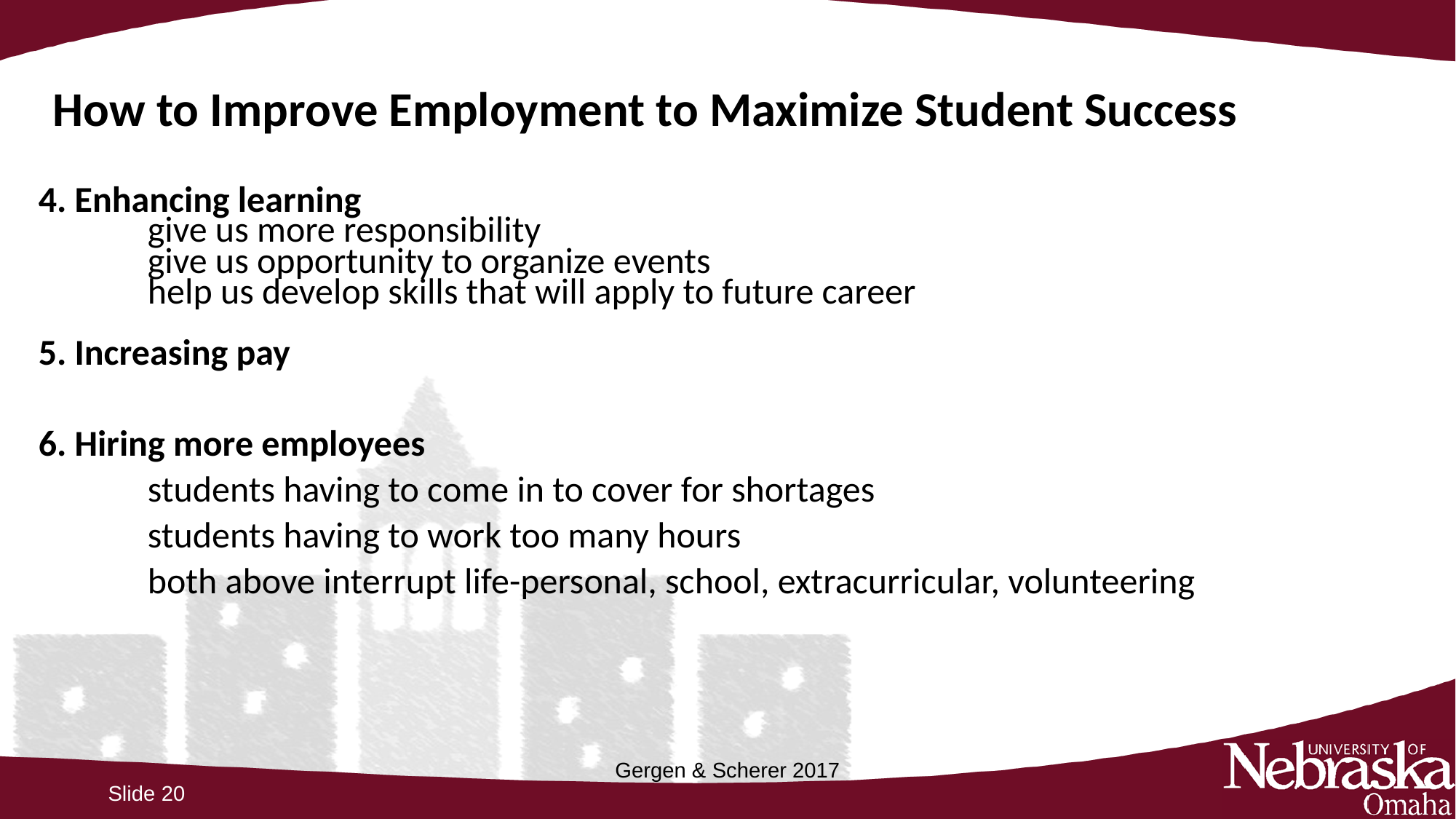

# How to Improve Employment to Maximize Student Success
4. Enhancing learning
	give us more responsibility
	give us opportunity to organize events
	help us develop skills that will apply to future career

5. Increasing pay

6. Hiring more employees
	students having to come in to cover for shortages
	students having to work too many hours
	both above interrupt life-personal, school, extracurricular, volunteering
Gergen & Scherer 2017
Slide 20